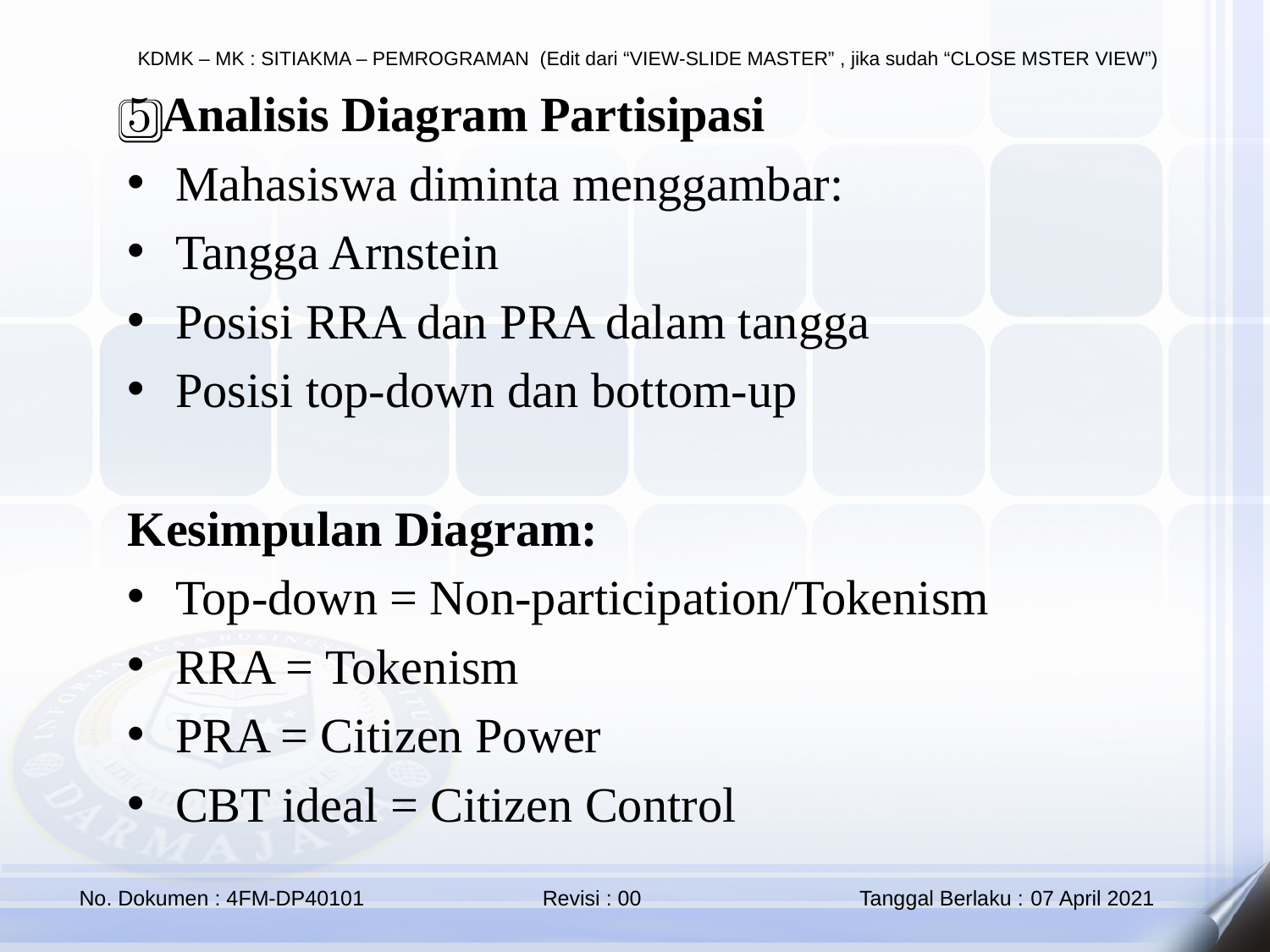

5️⃣ Analisis Diagram Partisipasi
Mahasiswa diminta menggambar:
Tangga Arnstein
Posisi RRA dan PRA dalam tangga
Posisi top-down dan bottom-up

Kesimpulan Diagram:
Top-down = Non-participation/Tokenism
RRA = Tokenism
PRA = Citizen Power
CBT ideal = Citizen Control